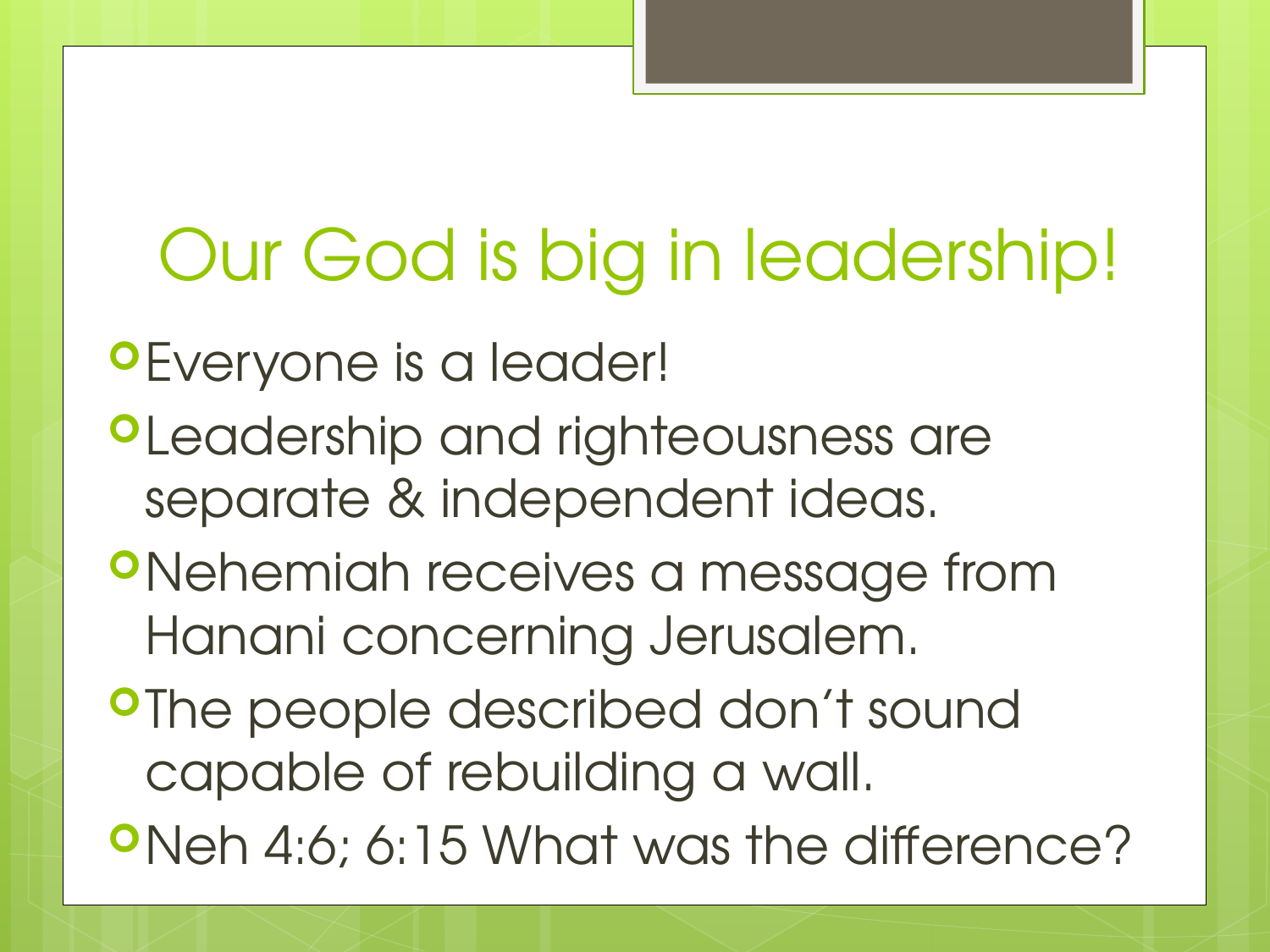

# Our God is big in leadership!
Everyone is a leader!
Leadership and righteousness are separate & independent ideas.
Nehemiah receives a message from Hanani concerning Jerusalem.
The people described don’t sound capable of rebuilding a wall.
Neh 4:6; 6:15 What was the difference?